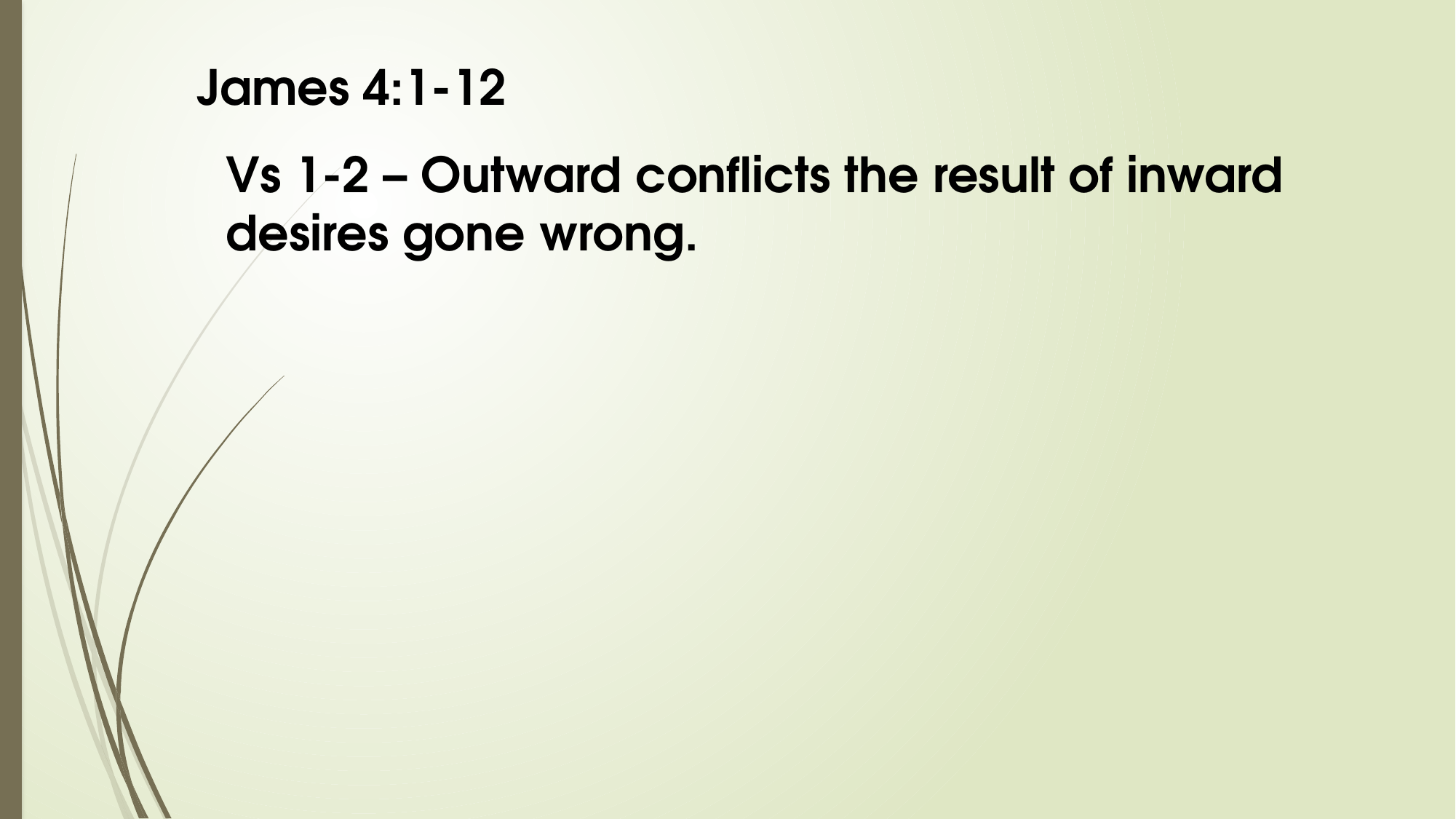

James 4:1-12
Vs 1-2 – Outward conflicts the result of inward desires gone wrong.